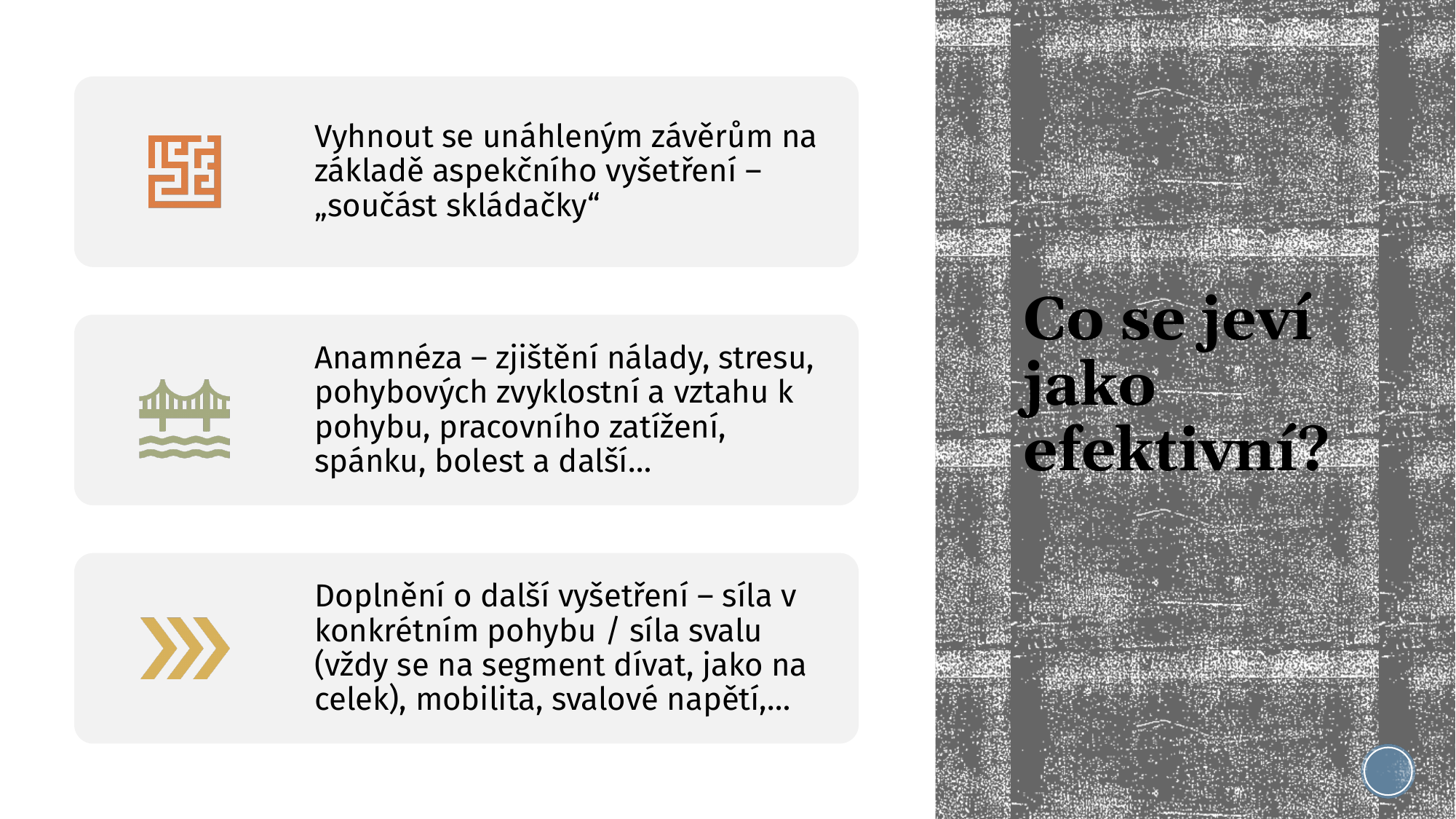

Vyhnout se unáhleným závěrům na základě aspekčního vyšetření – „součást skládačky“
Anamnéza – zjištění nálady, stresu, pohybových zvyklostní a vztahu k pohybu, pracovního zatížení, spánku, bolest a další…
Doplnění o další vyšetření – síla v konkrétním pohybu / síla svalu (vždy se na segment dívat, jako na celek), mobilita, svalové napětí,…
# Co se jeví jako efektivní?